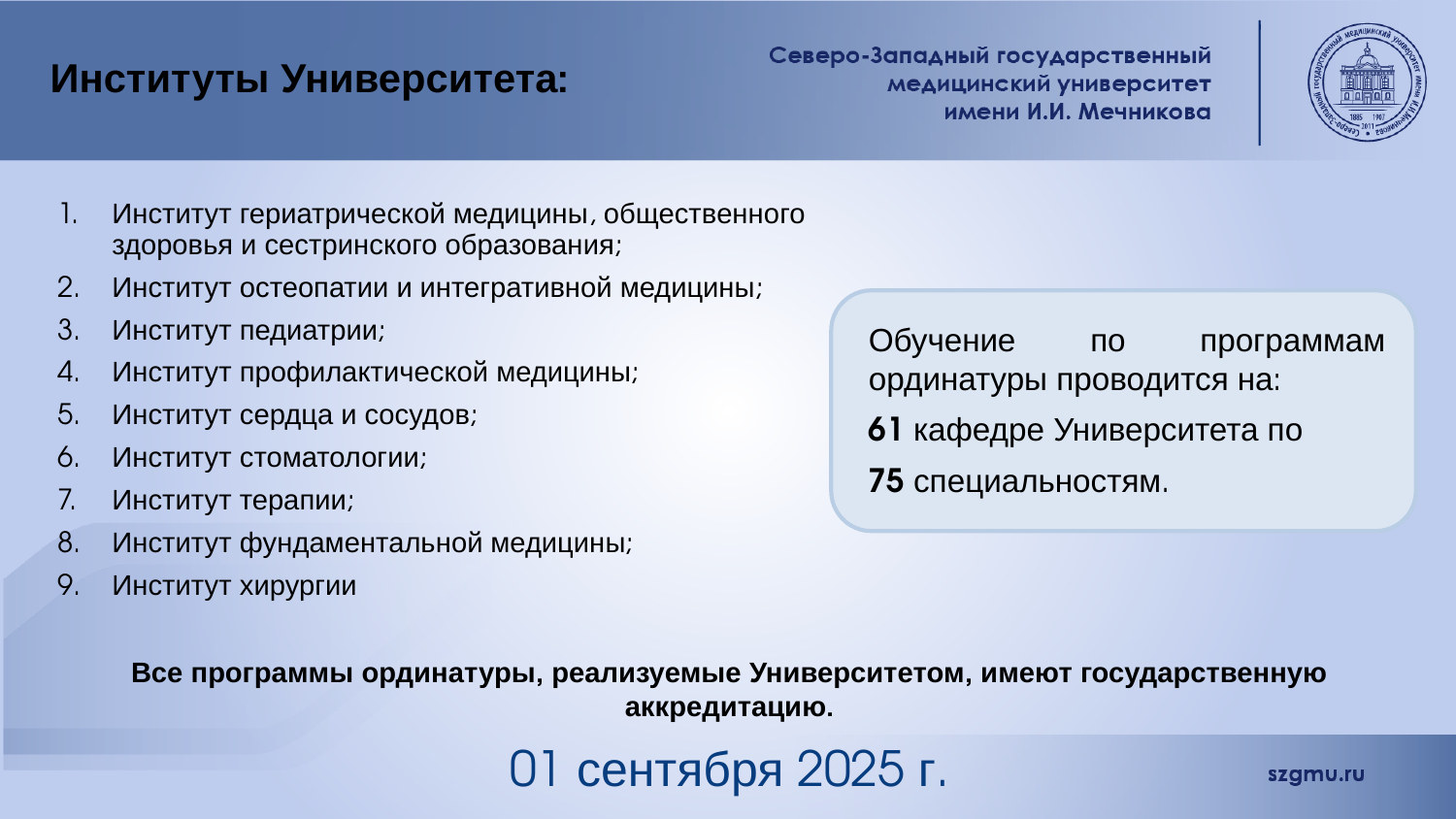

# Институты Университета:
Институт гериатрической медицины, общественного здоровья и сестринского образования;
Институт остеопатии и интегративной медицины;
Институт педиатрии;
Институт профилактической медицины;
Институт сердца и сосудов;
Институт стоматологии;
Институт терапии;
Институт фундаментальной медицины;
Институт хирургии

Обучение по программам ординатуры проводится на:
61 кафедре Университета по
75 специальностям.
Все программы ординатуры, реализуемые Университетом, имеют государственную аккредитацию.
01 сентября 2025 г.